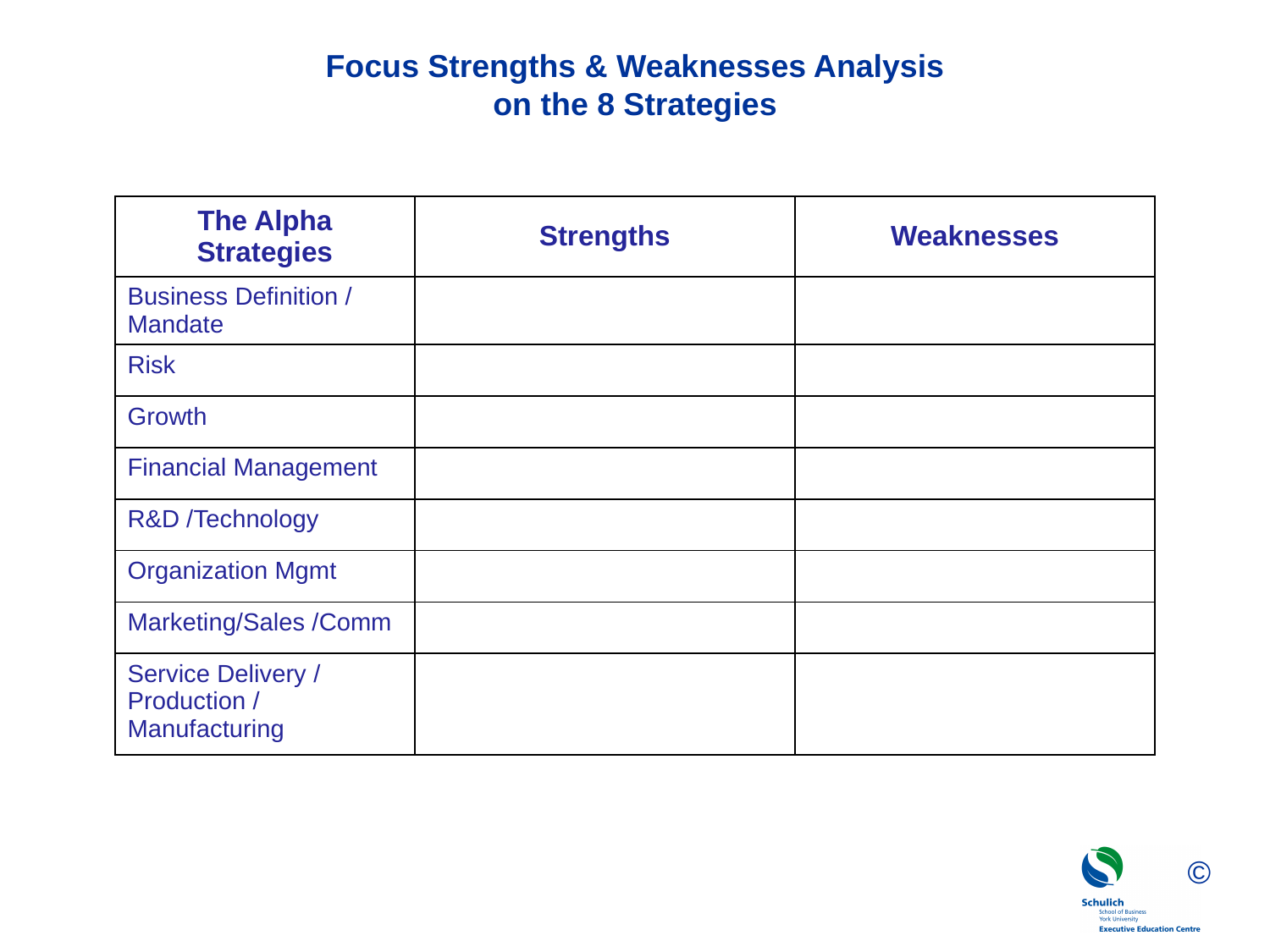

# Focus Strengths & Weaknesses Analysis on the 8 Strategies
| The Alpha Strategies | Strengths | Weaknesses |
| --- | --- | --- |
| Business Definition / Mandate |  |  |
| Risk |  |  |
| Growth |  |  |
| Financial Management |  |  |
| R&D /Technology |  |  |
| Organization Mgmt |  |  |
| Marketing/Sales /Comm |  |  |
| Service Delivery / Production / Manufacturing |  |  |